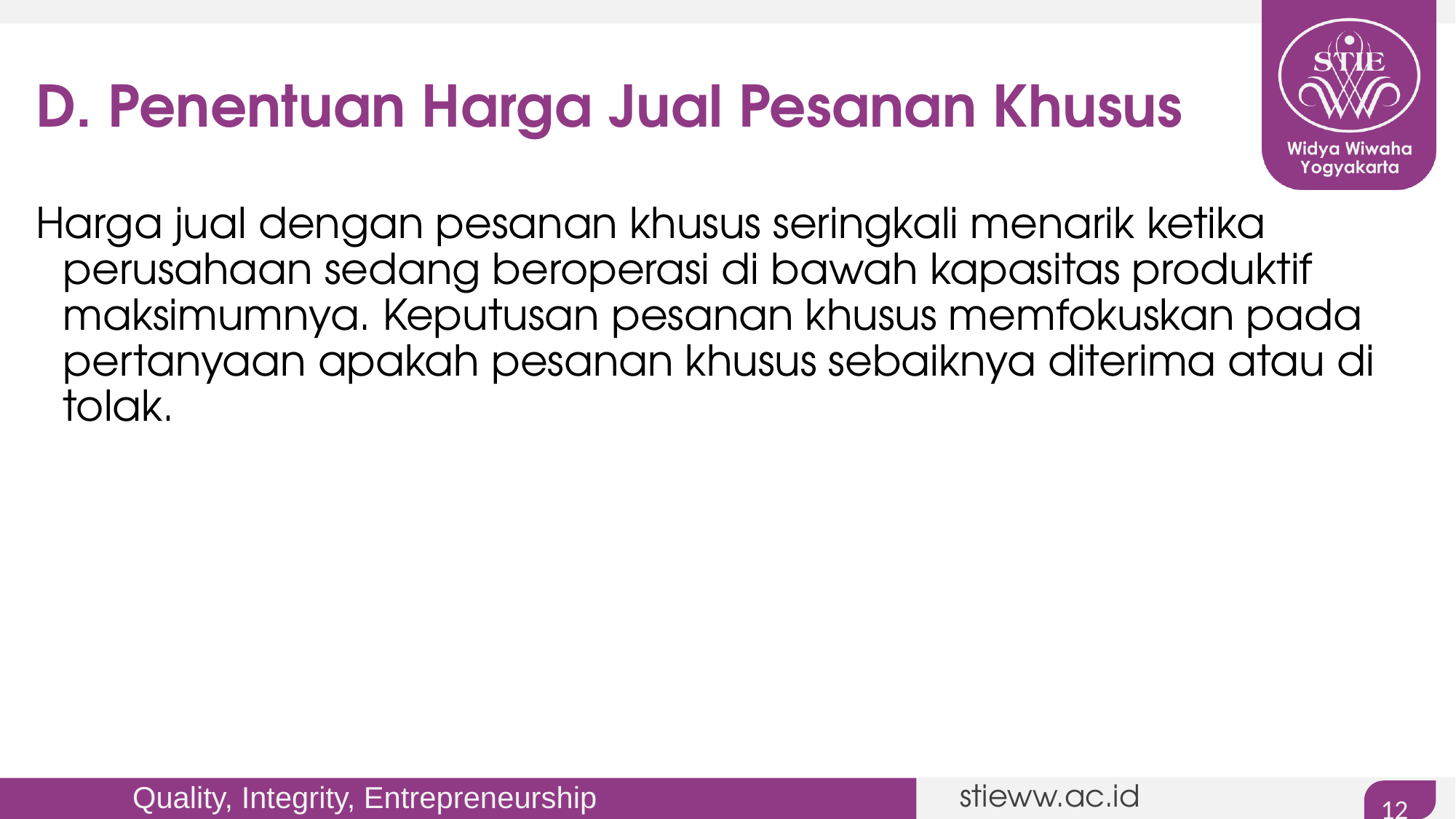

# D. Penentuan Harga Jual Pesanan Khusus
Harga jual dengan pesanan khusus seringkali menarik ketika perusahaan sedang beroperasi di bawah kapasitas produktif maksimumnya. Keputusan pesanan khusus memfokuskan pada pertanyaan apakah pesanan khusus sebaiknya diterima atau di tolak.